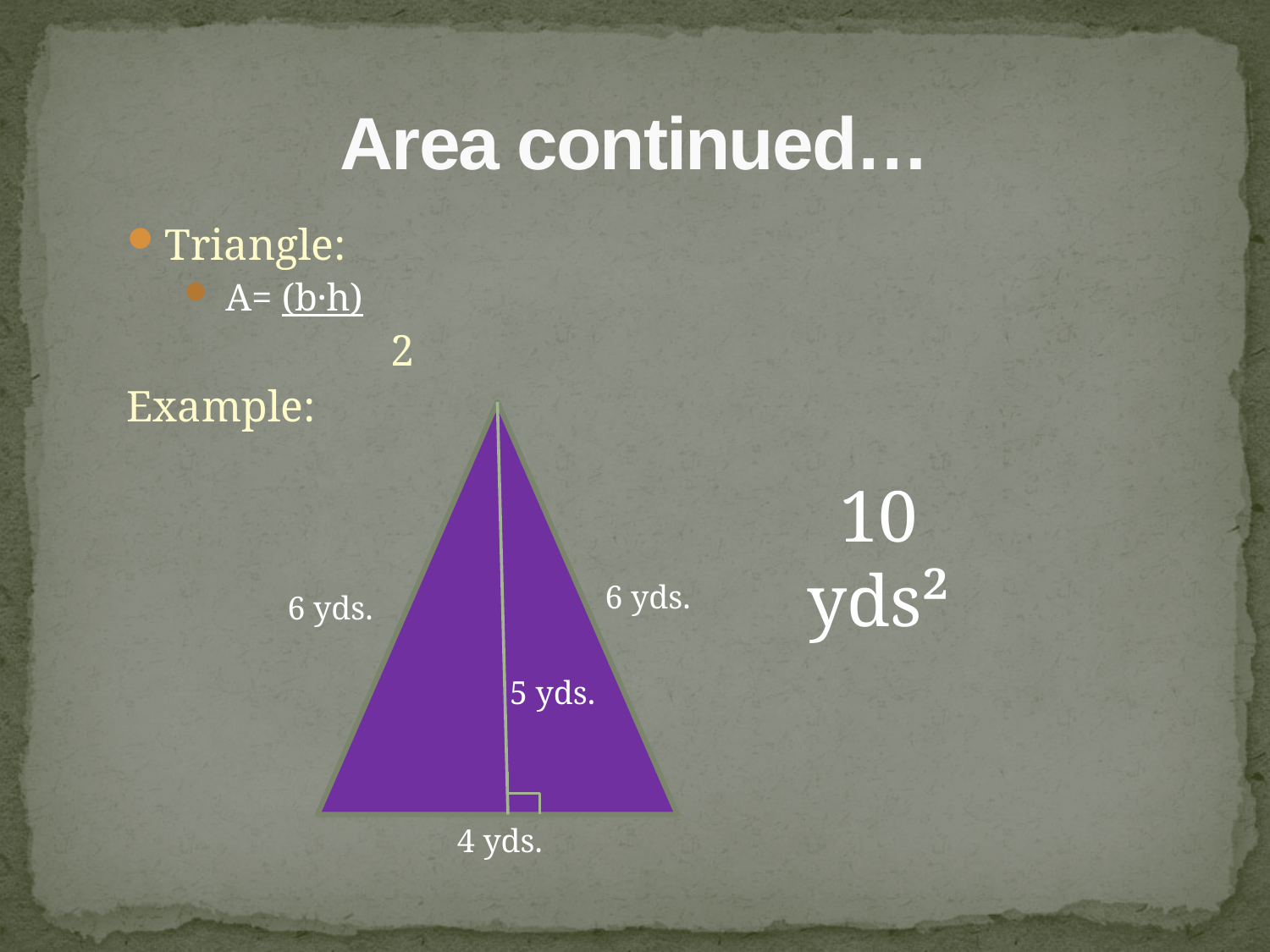

# Area continued…
Triangle:
 A= (b·h)
		         2
Example:

10 yds²
6 yds.
6 yds.
5 yds.
4 yds.